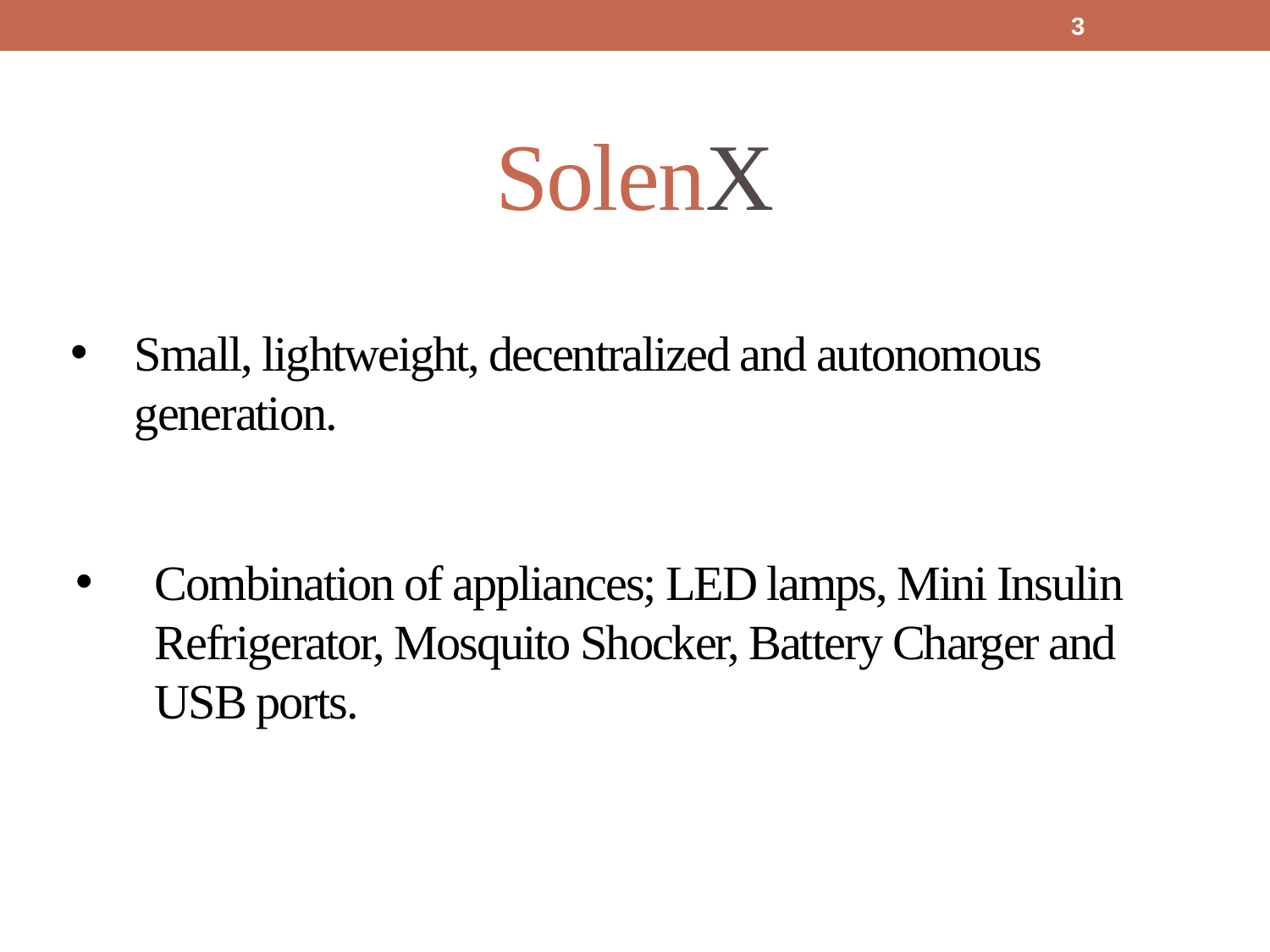

3
SolenX
# Small, lightweight, decentralized and autonomous generation.
Combination of appliances; LED lamps, Mini Insulin Refrigerator, Mosquito Shocker, Battery Charger and USB ports.